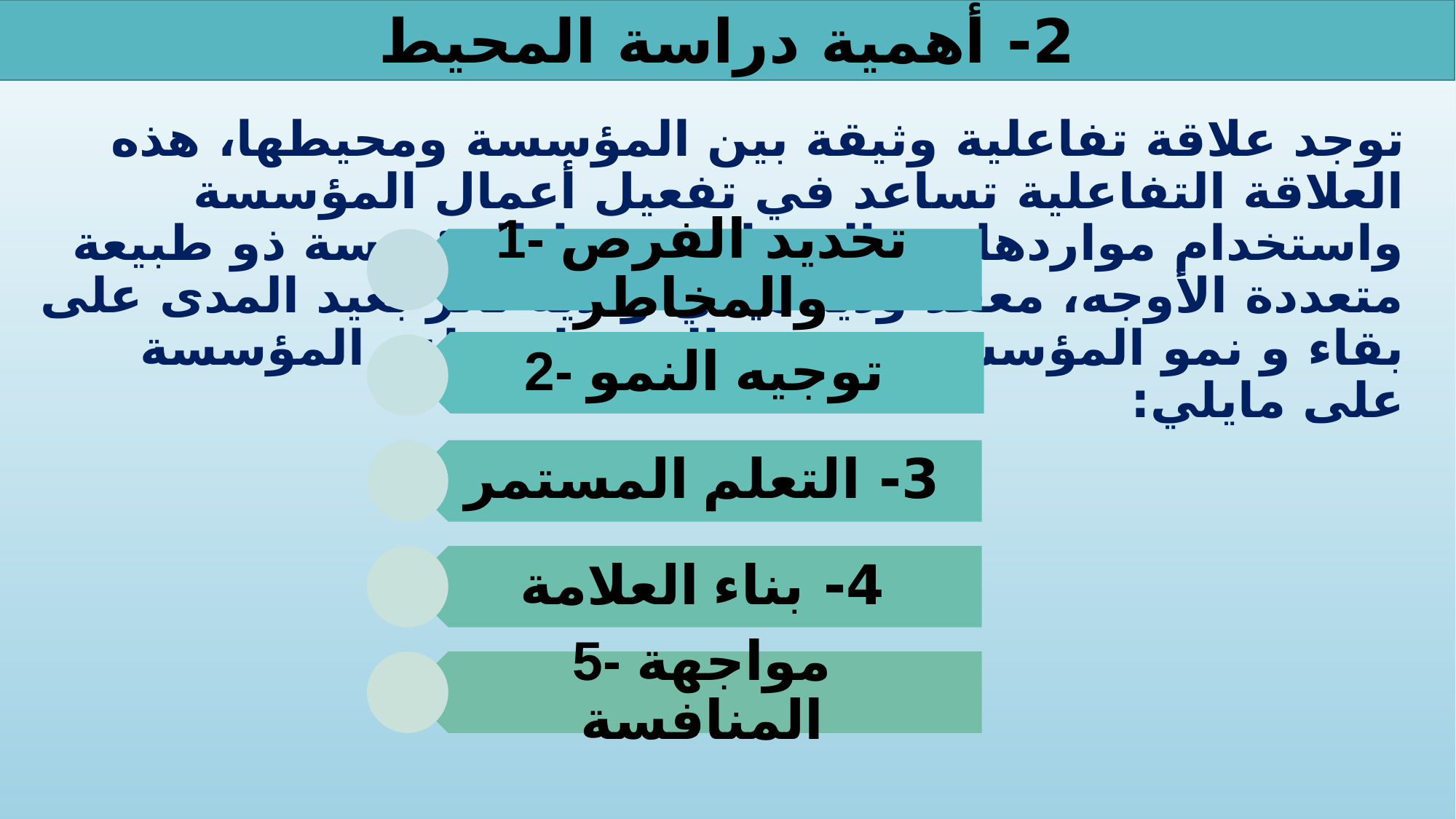

# 2- أهمية دراسة المحيط
توجد علاقة تفاعلية وثيقة بين المؤسسة ومحيطها، هذه العلاقة التفاعلية تساعد في تفعيل أعمال المؤسسة واستخدام مواردها بفعالية. إن محيط المؤسسة ذو طبيعة متعددة الأوجه، معقد وديناميكي ولديه تأثر بعيد المدى على بقاء و نمو المؤسسة، و فهم المحيط يساعد المؤسسة على مايلي:

1- تحديد الفرص والمخاطر
2- توجيه النمو
3- التعلم المستمر
4- بناء العلامة
5- مواجهة المنافسة